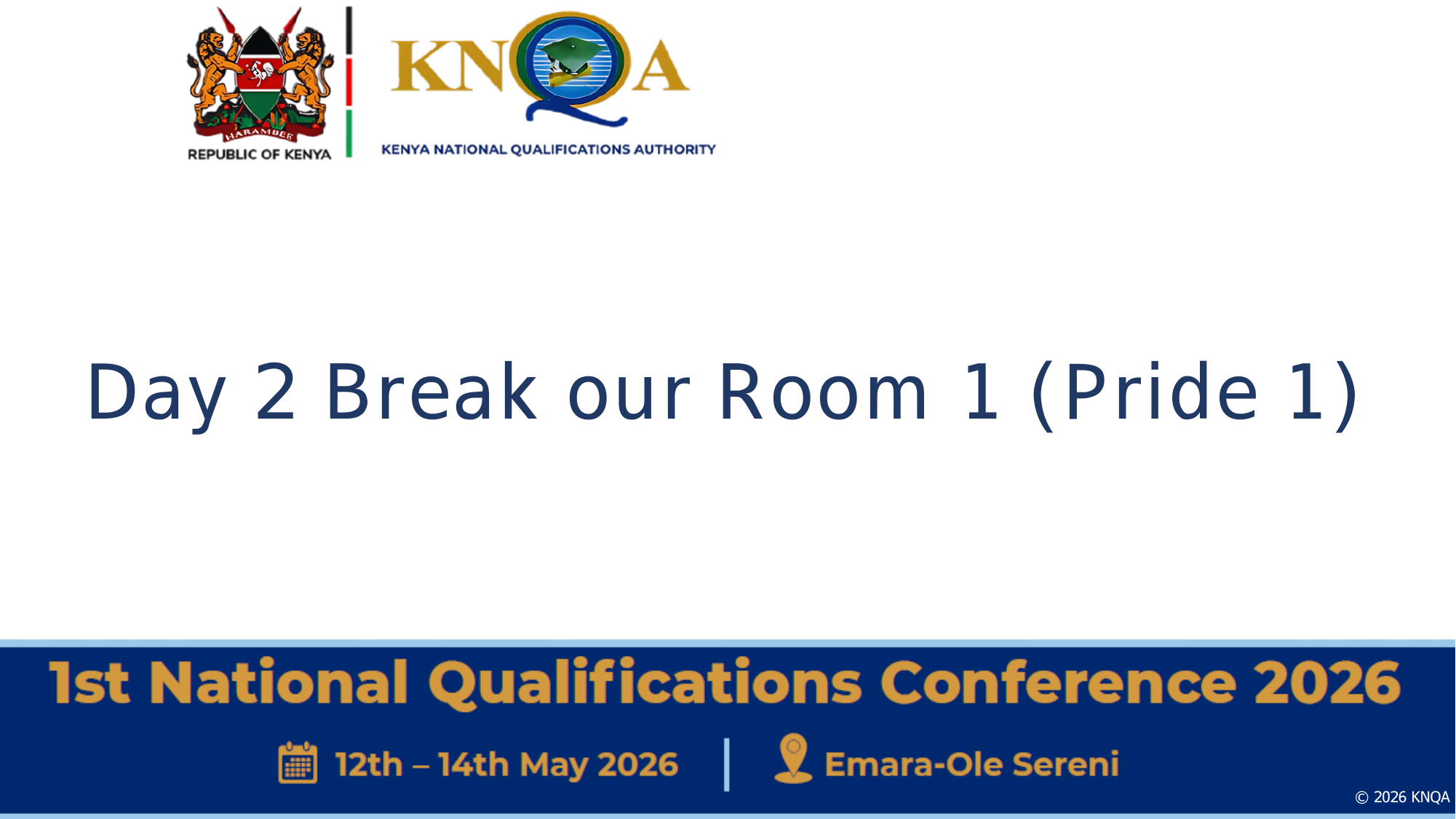

# Day 2 Break our Room 1 (Pride 1)